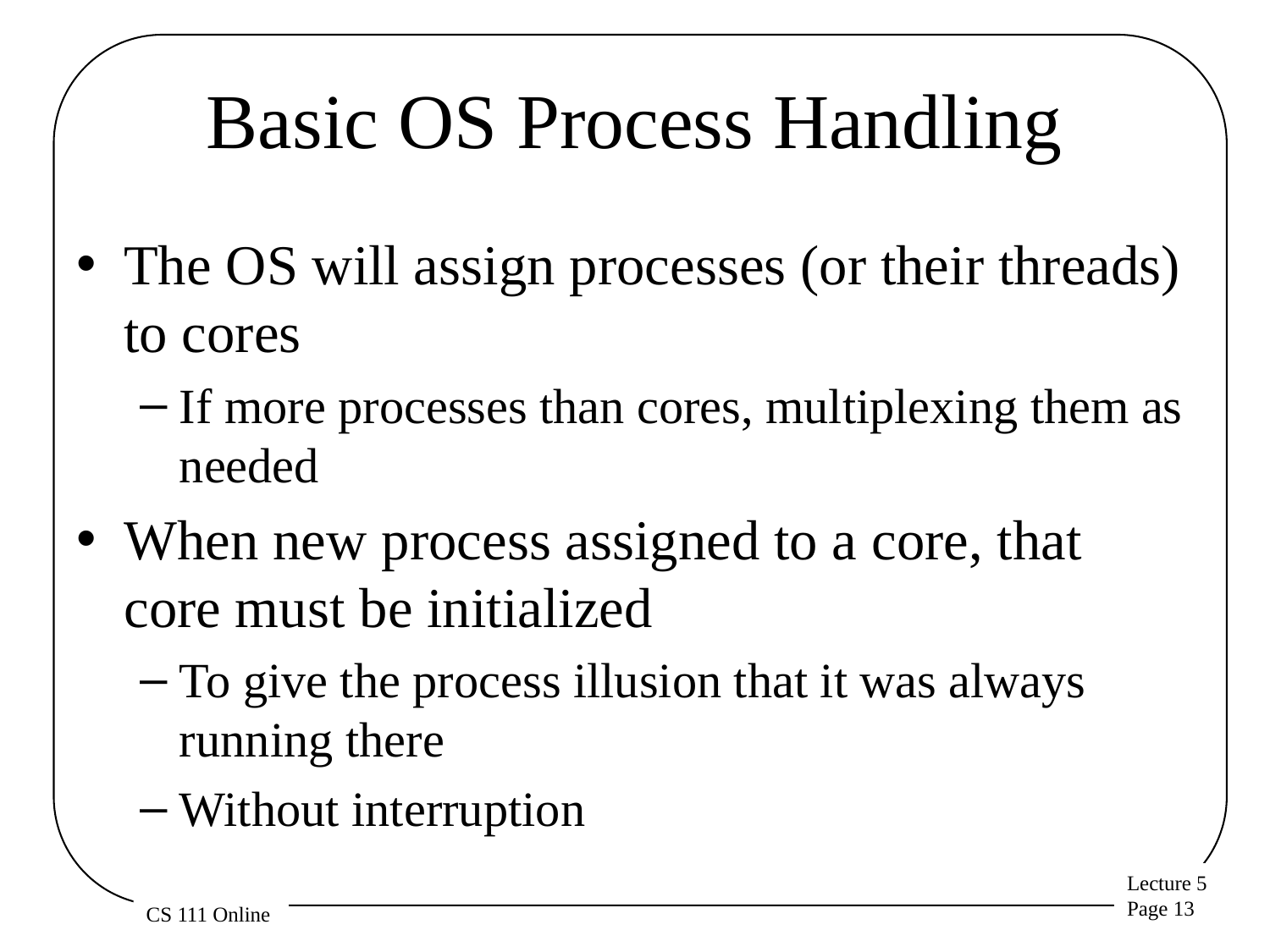

# Basic OS Process Handling
The OS will assign processes (or their threads) to cores
If more processes than cores, multiplexing them as needed
When new process assigned to a core, that core must be initialized
To give the process illusion that it was always running there
Without interruption